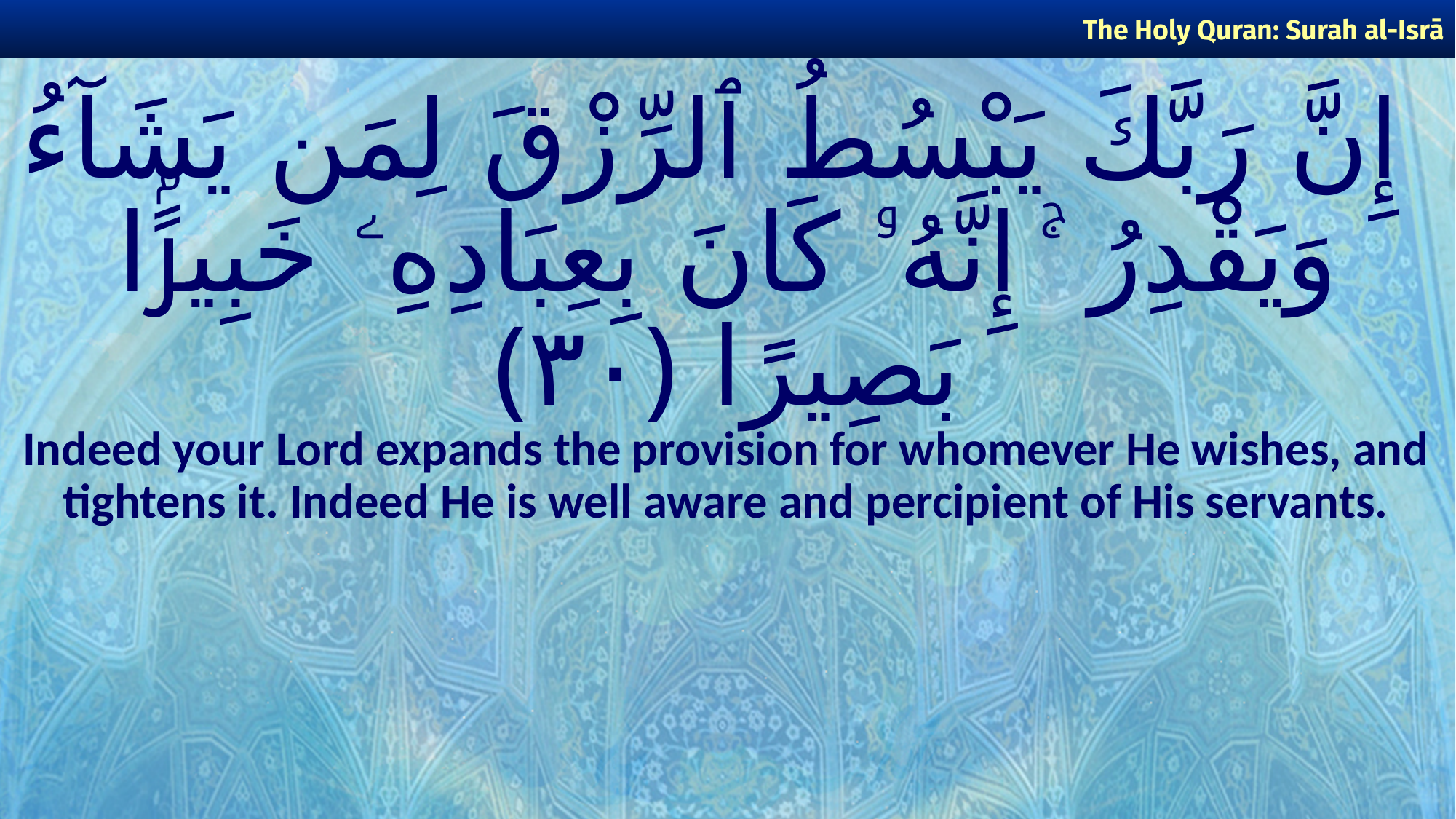

The Holy Quran: Surah al-Isrā
# إِنَّ رَبَّكَ يَبْسُطُ ٱلرِّزْقَ لِمَن يَشَآءُ وَيَقْدِرُ ۚ إِنَّهُۥ كَانَ بِعِبَادِهِۦ خَبِيرًۢا بَصِيرًا ﴿٣٠﴾
Indeed your Lord expands the provision for whomever He wishes, and tightens it. Indeed He is well aware and percipient of His servants.